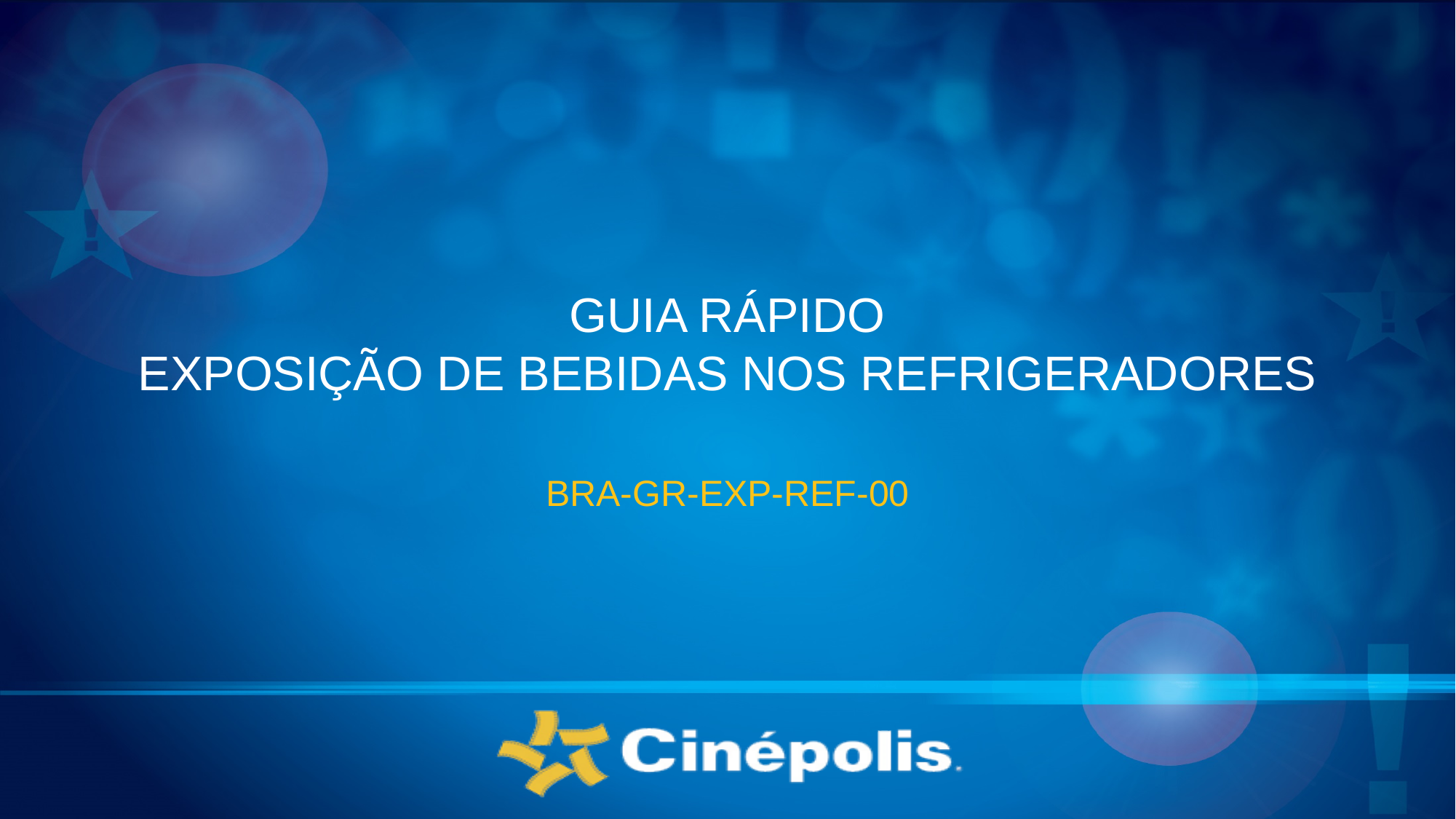

# GUIA RÁPIDO EXPOSIÇÃO DE BEBIDAS NOS REFRIGERADORES
BRA-GR-EXP-REF-00